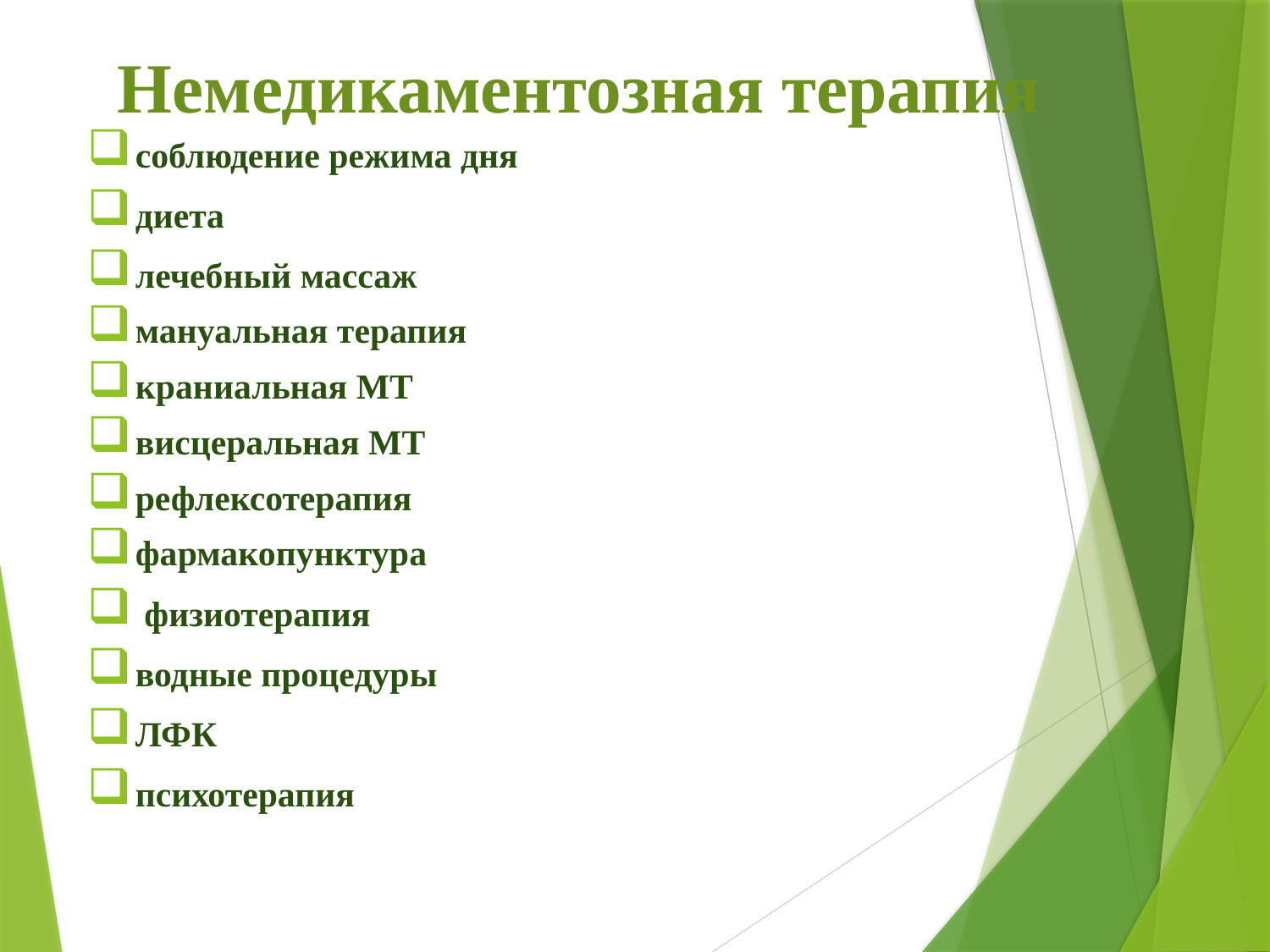

Немедикаментозная терапия

соблюдение режима дня
диета
лечебный массаж
мануальная терапия
краниальная МТ
висцеральная МТ
рефлексотерапия
фармакопунктура
 физиотерапия
водные процедуры
ЛФК
психотерапия